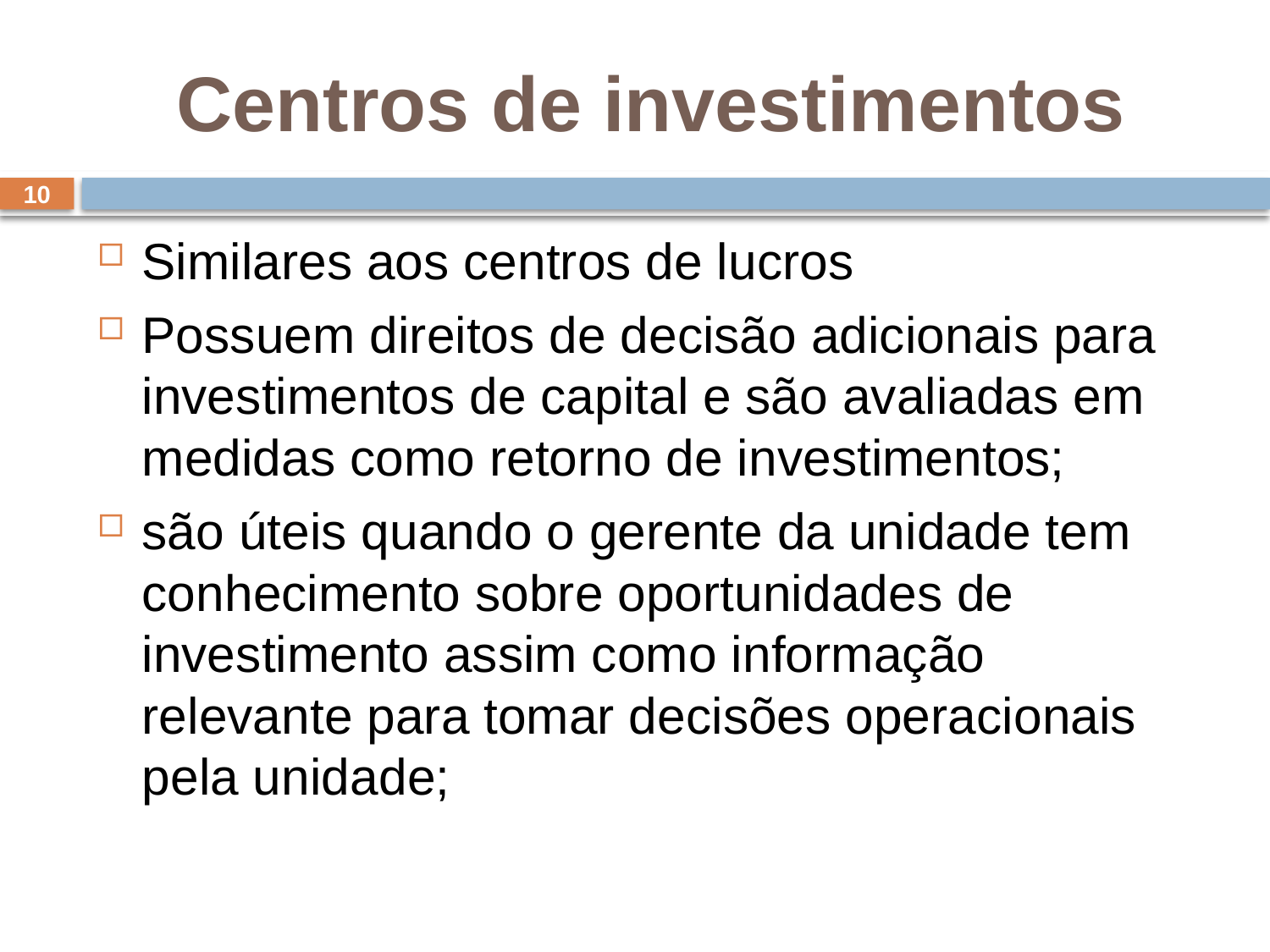

# Centros de investimentos
10
Similares aos centros de lucros
Possuem direitos de decisão adicionais para investimentos de capital e são avaliadas em medidas como retorno de investimentos;
são úteis quando o gerente da unidade tem conhecimento sobre oportunidades de investimento assim como informação relevante para tomar decisões operacionais pela unidade;